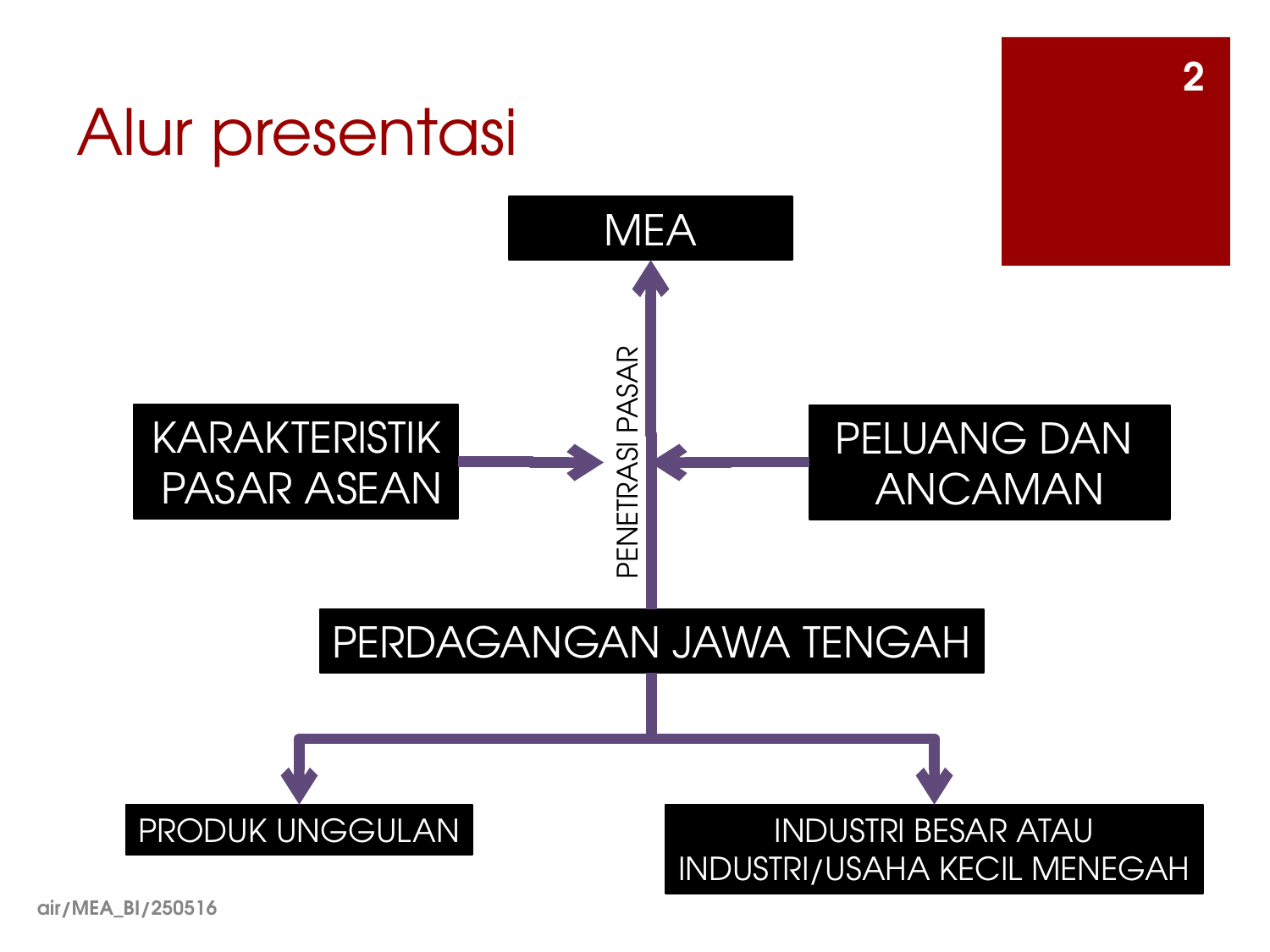

# Alur presentasi
2
MEA
KARAKTERISTIK
 PASAR ASEAN
PELUANG DAN
ANCAMAN
PENETRASI PASAR
PERDAGANGAN JAWA TENGAH
PRODUK UNGGULAN
INDUSTRI BESAR ATAU
INDUSTRI/USAHA KECIL MENEGAH
air/MEA_BI/250516